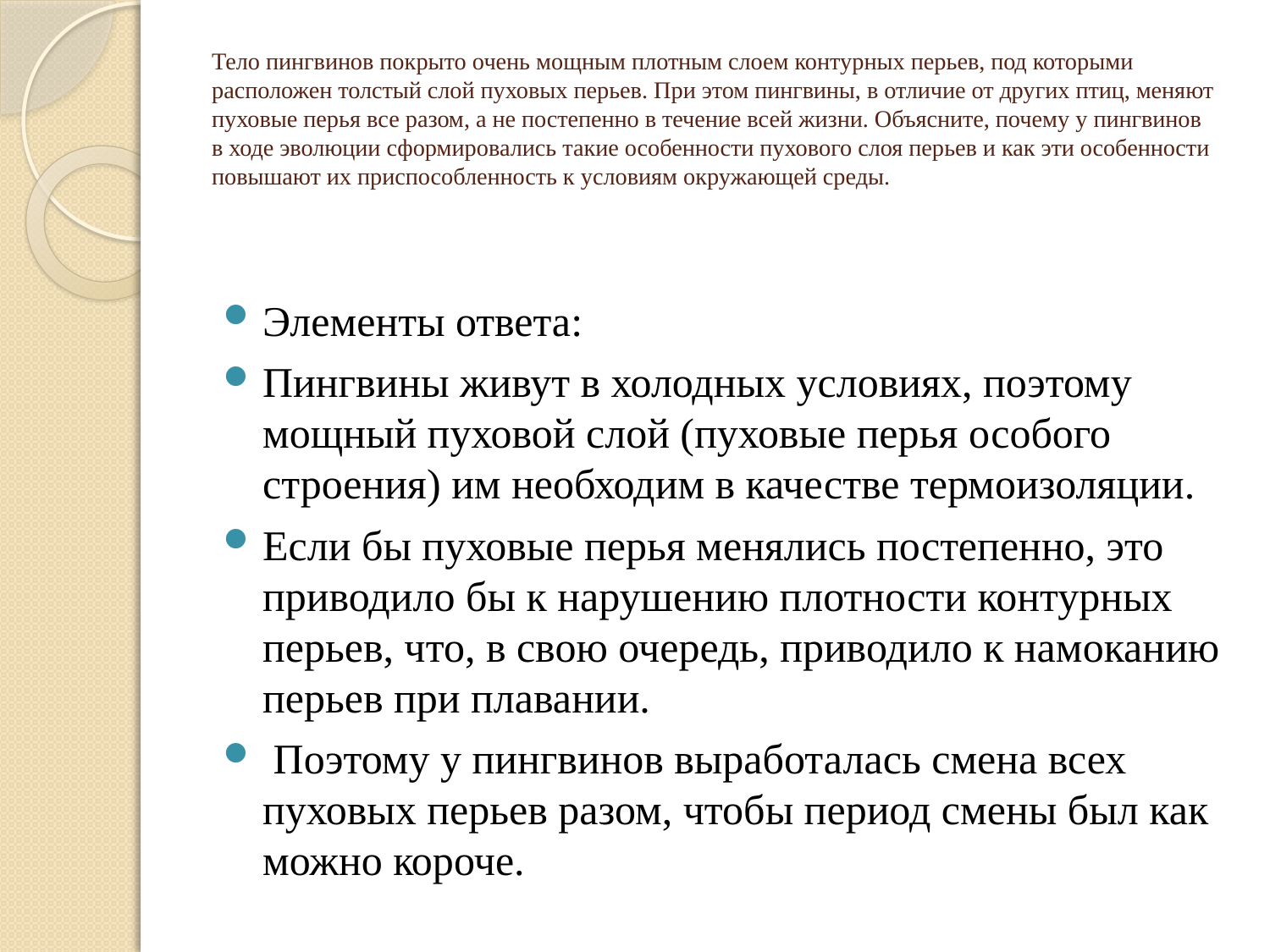

# Тело пингвинов покрыто очень мощным плотным слоем контурных перьев, под которыми расположен толстый слой пуховых перьев. При этом пингвины, в отличие от других птиц, меняют пуховые перья все разом, а не постепенно в течение всей жизни. Объясните, почему у пингвинов в ходе эволюции сформировались такие особенности пухового слоя перьев и как эти особенности повышают их приспособленность к условиям окружающей среды.
Элементы ответа:
Пингвины живут в холодных условиях, поэтому мощный пуховой слой (пуховые перья особого строения) им необходим в качестве термоизоляции.
Если бы пуховые перья менялись постепенно, это приводило бы к нарушению плотности контурных перьев, что, в свою очередь, приводило к намоканию перьев при плавании.
 Поэтому у пингвинов выработалась смена всех пуховых перьев разом, чтобы период смены был как можно короче.